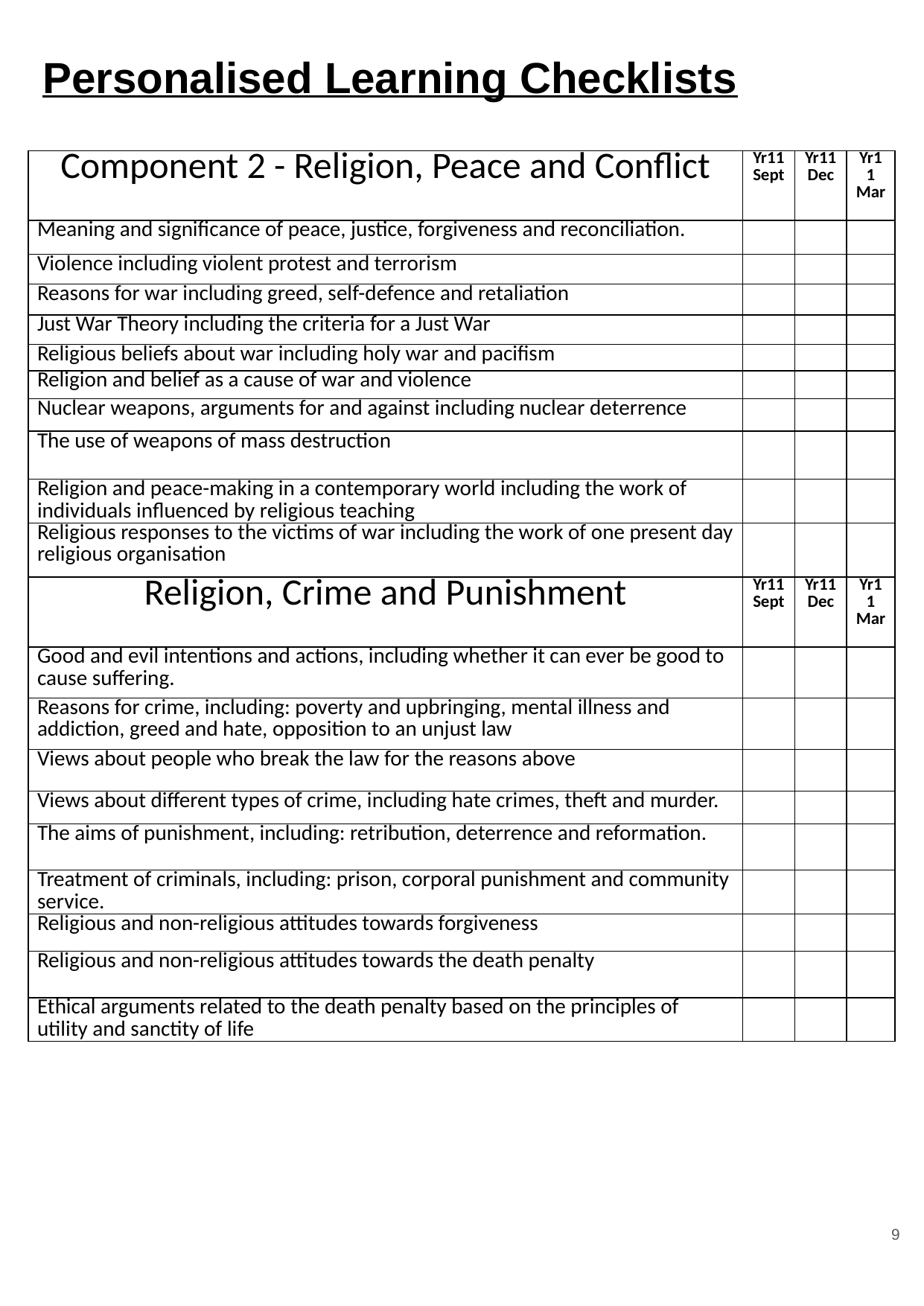

# Personalised Learning Checklists
| Component 2 - Religion, Peace and Conflict | Yr11 Sept | Yr11 Dec | Yr11 Mar |
| --- | --- | --- | --- |
| Meaning and significance of peace, justice, forgiveness and reconciliation. |  |  |  |
| Violence including violent protest and terrorism |  |  |  |
| Reasons for war including greed, self-defence and retaliation |  |  |  |
| Just War Theory including the criteria for a Just War |  |  |  |
| Religious beliefs about war including holy war and pacifism |  |  |  |
| Religion and belief as a cause of war and violence |  |  |  |
| Nuclear weapons, arguments for and against including nuclear deterrence |  |  |  |
| The use of weapons of mass destruction |  |  |  |
| Religion and peace-making in a contemporary world including the work of individuals influenced by religious teaching |  |  |  |
| Religious responses to the victims of war including the work of one present day religious organisation |  |  |  |
| Religion, Crime and Punishment | Yr11 Sept | Yr11 Dec | Yr11 Mar |
| Good and evil intentions and actions, including whether it can ever be good to cause suffering. |  |  |  |
| Reasons for crime, including: poverty and upbringing, mental illness and addiction, greed and hate, opposition to an unjust law |  |  |  |
| Views about people who break the law for the reasons above |  |  |  |
| Views about different types of crime, including hate crimes, theft and murder. |  |  |  |
| The aims of punishment, including: retribution, deterrence and reformation. |  |  |  |
| Treatment of criminals, including: prison, corporal punishment and community service. |  |  |  |
| Religious and non-religious attitudes towards forgiveness |  |  |  |
| Religious and non-religious attitudes towards the death penalty |  |  |  |
| Ethical arguments related to the death penalty based on the principles of utility and sanctity of life |  |  |  |
9